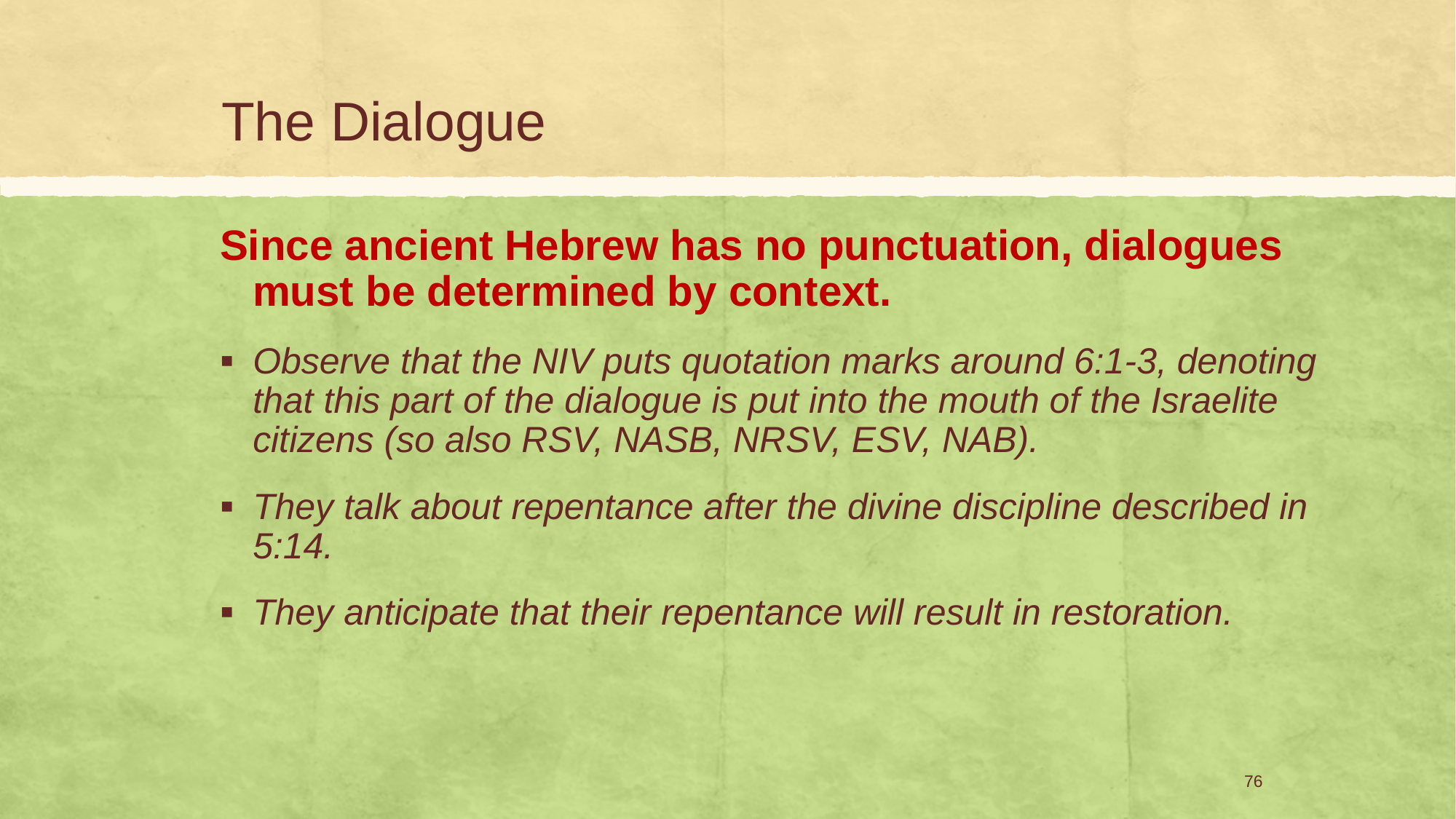

# The Dialogue
Since ancient Hebrew has no punctuation, dialogues must be determined by context.
Observe that the NIV puts quotation marks around 6:1-3, denoting that this part of the dialogue is put into the mouth of the Israelite citizens (so also RSV, NASB, NRSV, ESV, NAB).
They talk about repentance after the divine discipline described in 5:14.
They anticipate that their repentance will result in restoration.
76